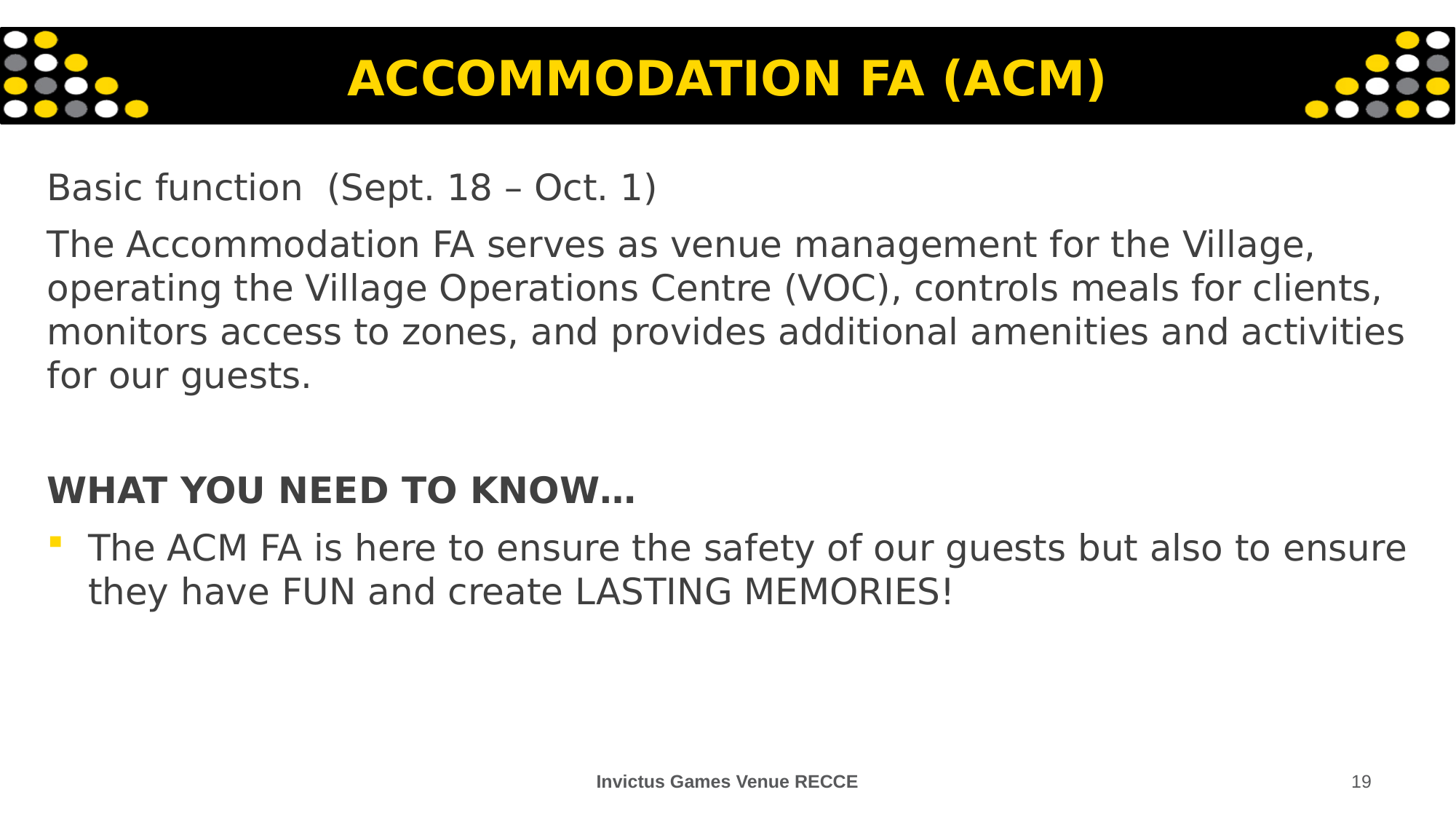

# ACCOMMODATION FA (ACM)
Basic function  (Sept. 18 – Oct. 1)
The Accommodation FA serves as venue management for the Village, operating the Village Operations Centre (VOC), controls meals for clients, monitors access to zones, and provides additional amenities and activities for our guests.

WHAT YOU NEED TO KNOW…
The ACM FA is here to ensure the safety of our guests but also to ensure they have FUN and create LASTING MEMORIES!

Invictus Games Venue RECCE
19